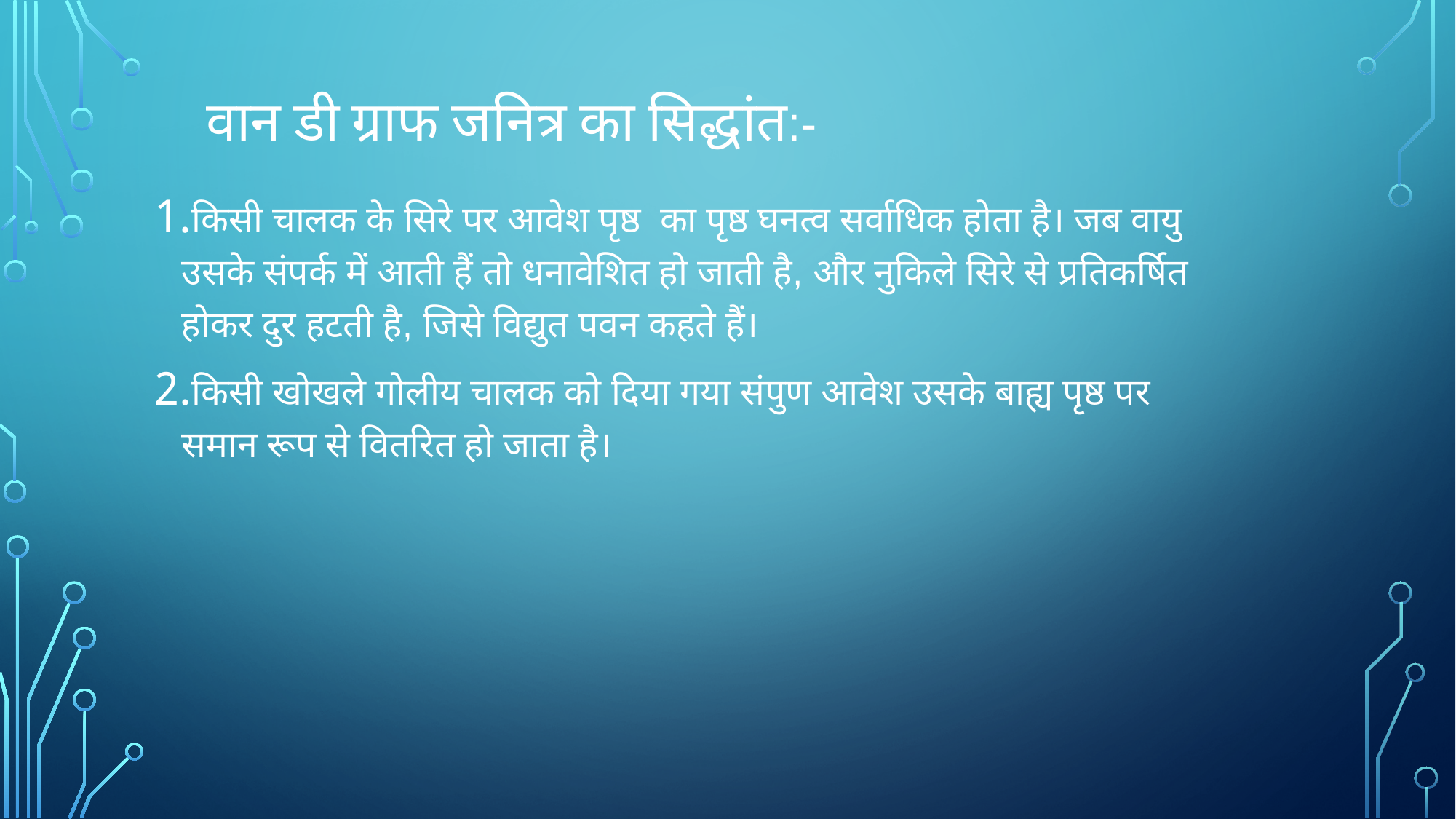

# वान डी ग्राफ जनित्र का सिद्धांत:-
किसी चालक के सिरे पर आवेश पृष्ठ  का पृष्ठ घनत्व सर्वाधिक होता है। जब वायु उसके संपर्क में आती हैं तो धनावेशित हो जाती है, और नुकिले सिरे से प्रतिकर्षित होकर दुर हटती है, जिसे विद्युत पवन कहते हैं।
किसी खोखले गोलीय चालक को दिया गया संपुण आवेश उसके बाह्य पृष्ठ पर समान रूप से वितरित हो जाता है।